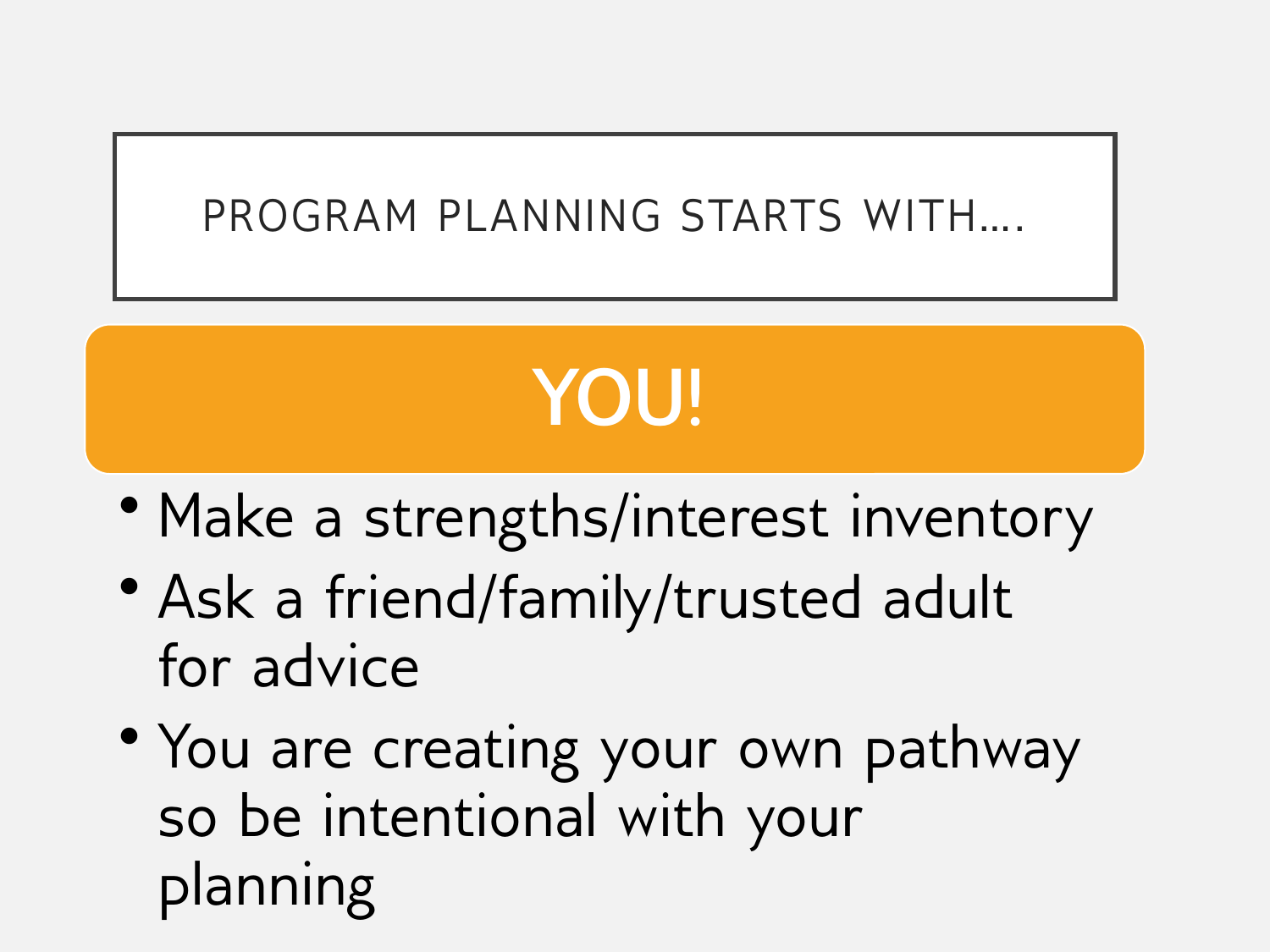

# Program Planning starts with….
YOU!
Make a strengths/interest inventory
Ask a friend/family/trusted adult for advice
You are creating your own pathway so be intentional with your planning